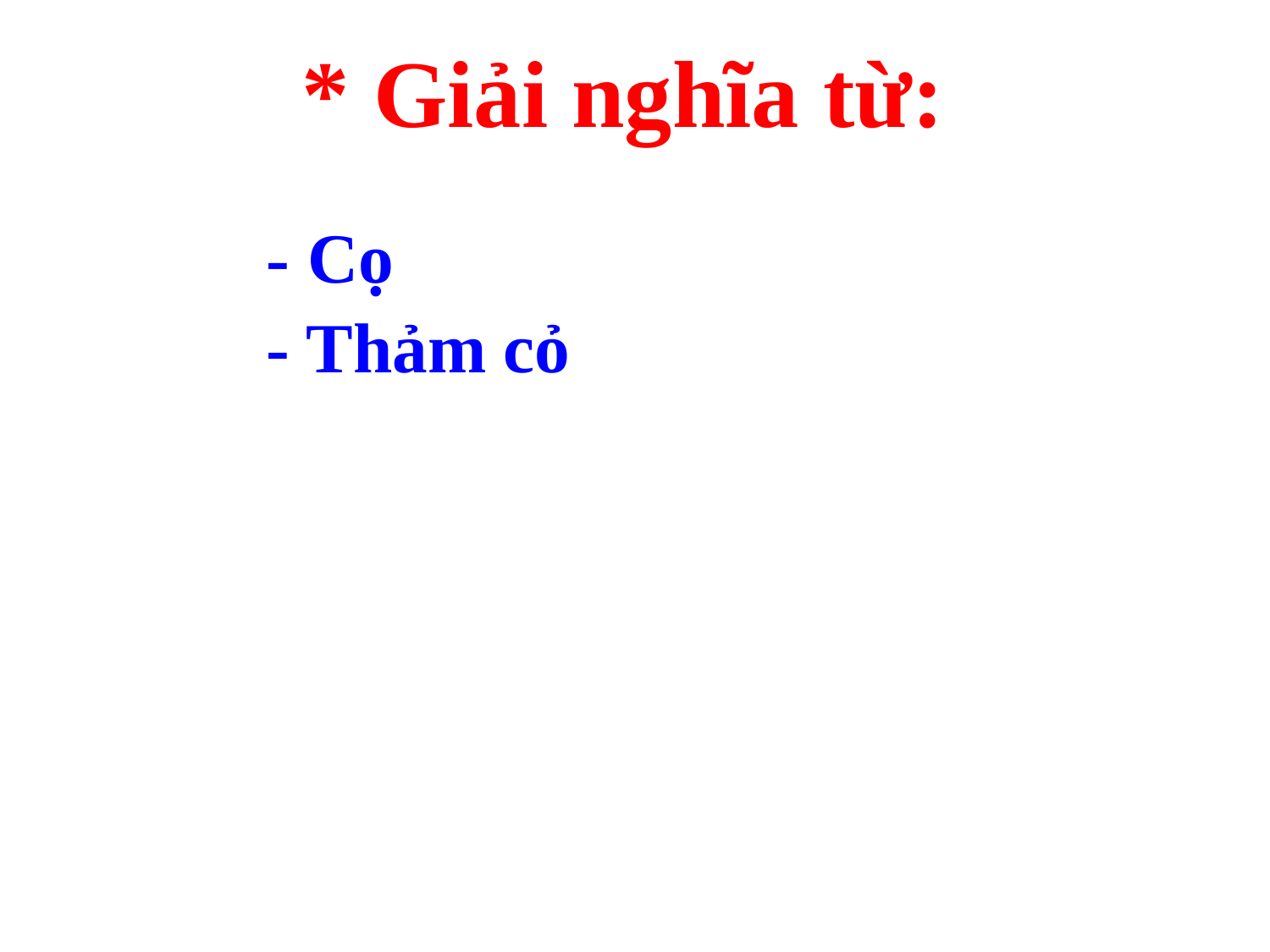

* Giải nghĩa từ:
		- Cọ
		- Thảm cỏ